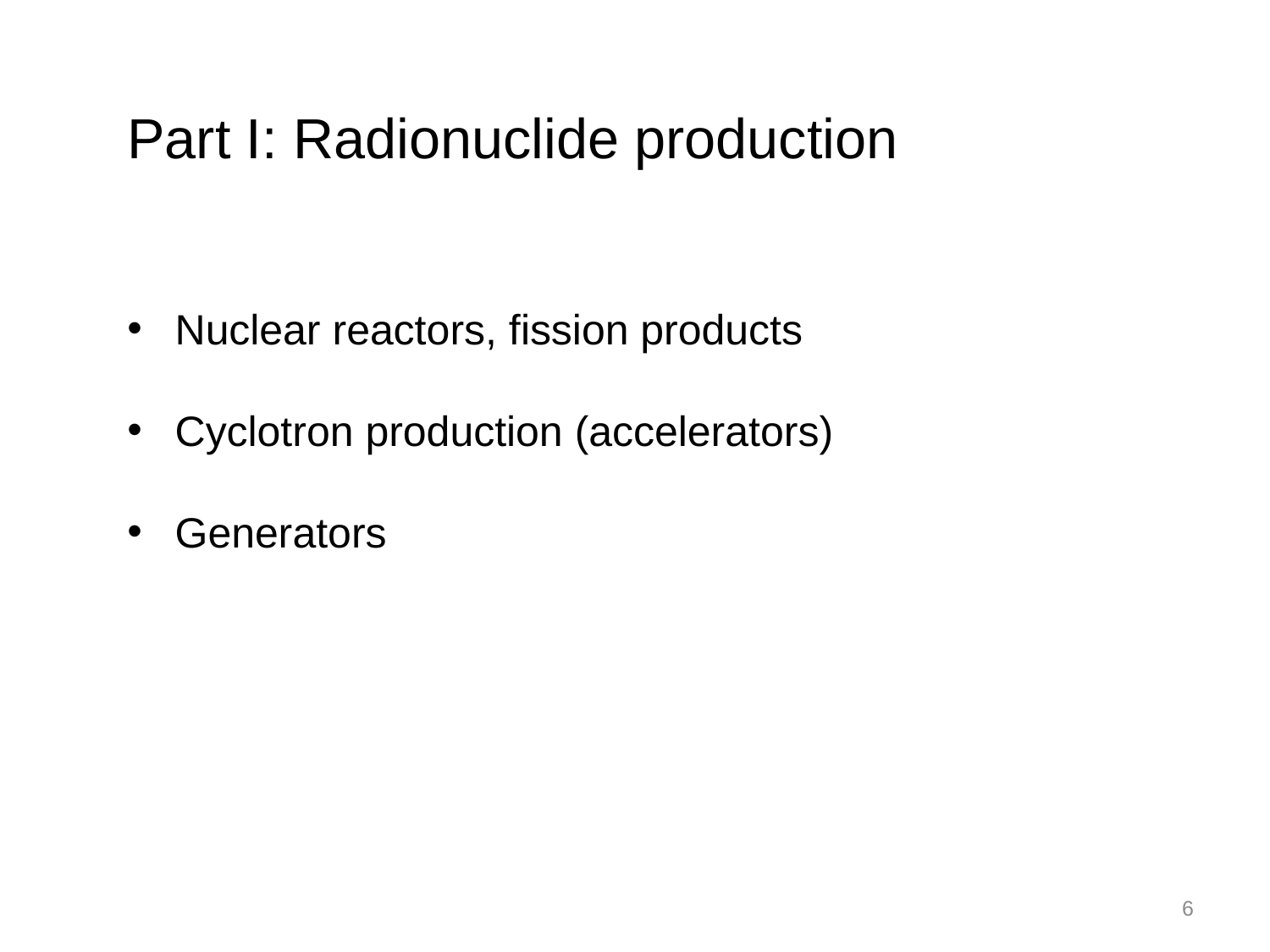

Part I: Radionuclide production

Nuclear reactors, fission products

Cyclotron production (accelerators)

Generators

6